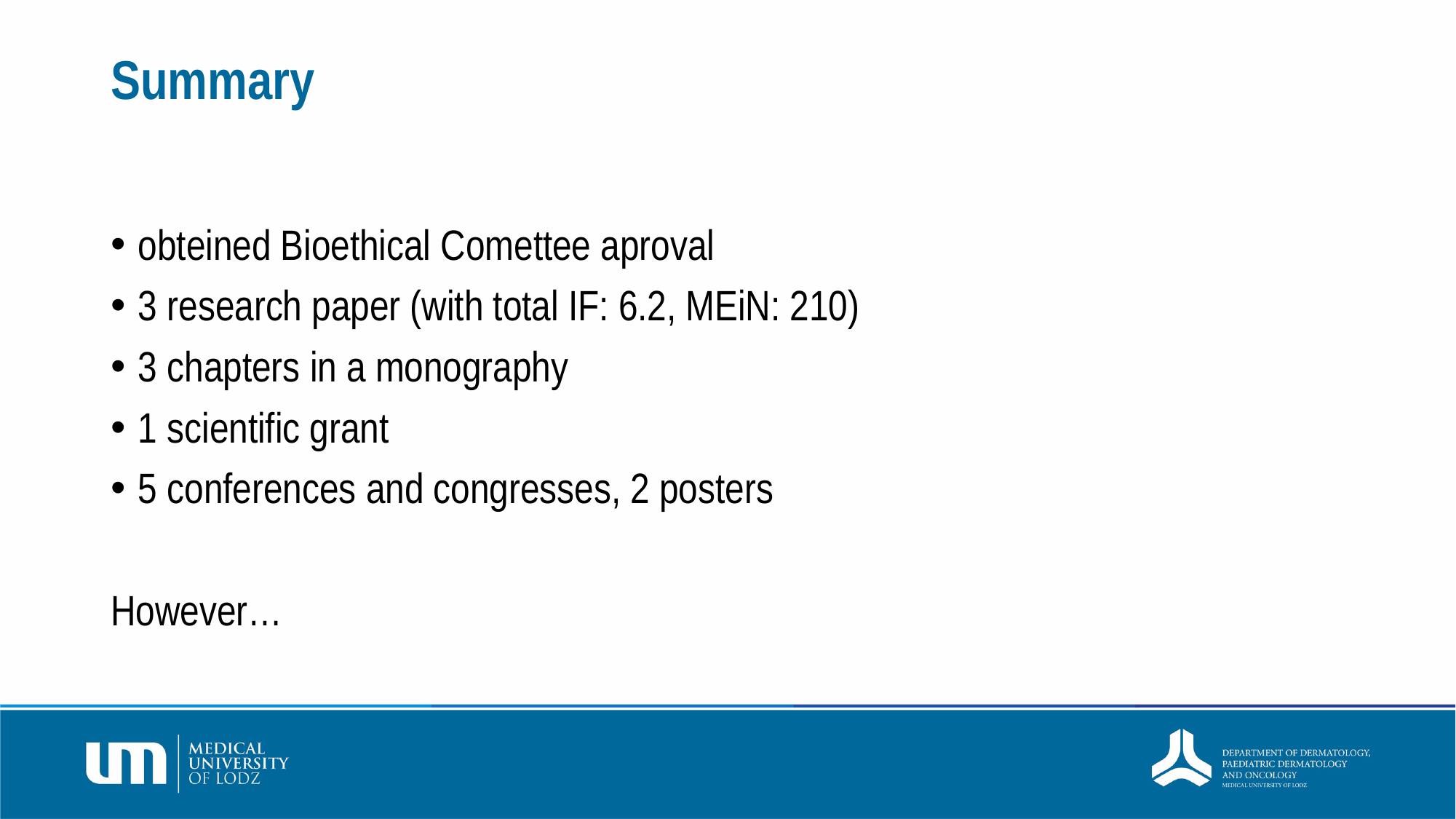

# Summary
obteined Bioethical Comettee aproval
3 research paper (with total IF: 6.2, MEiN: 210)
3 chapters in a monography
1 scientific grant
5 conferences and congresses, 2 posters

However…